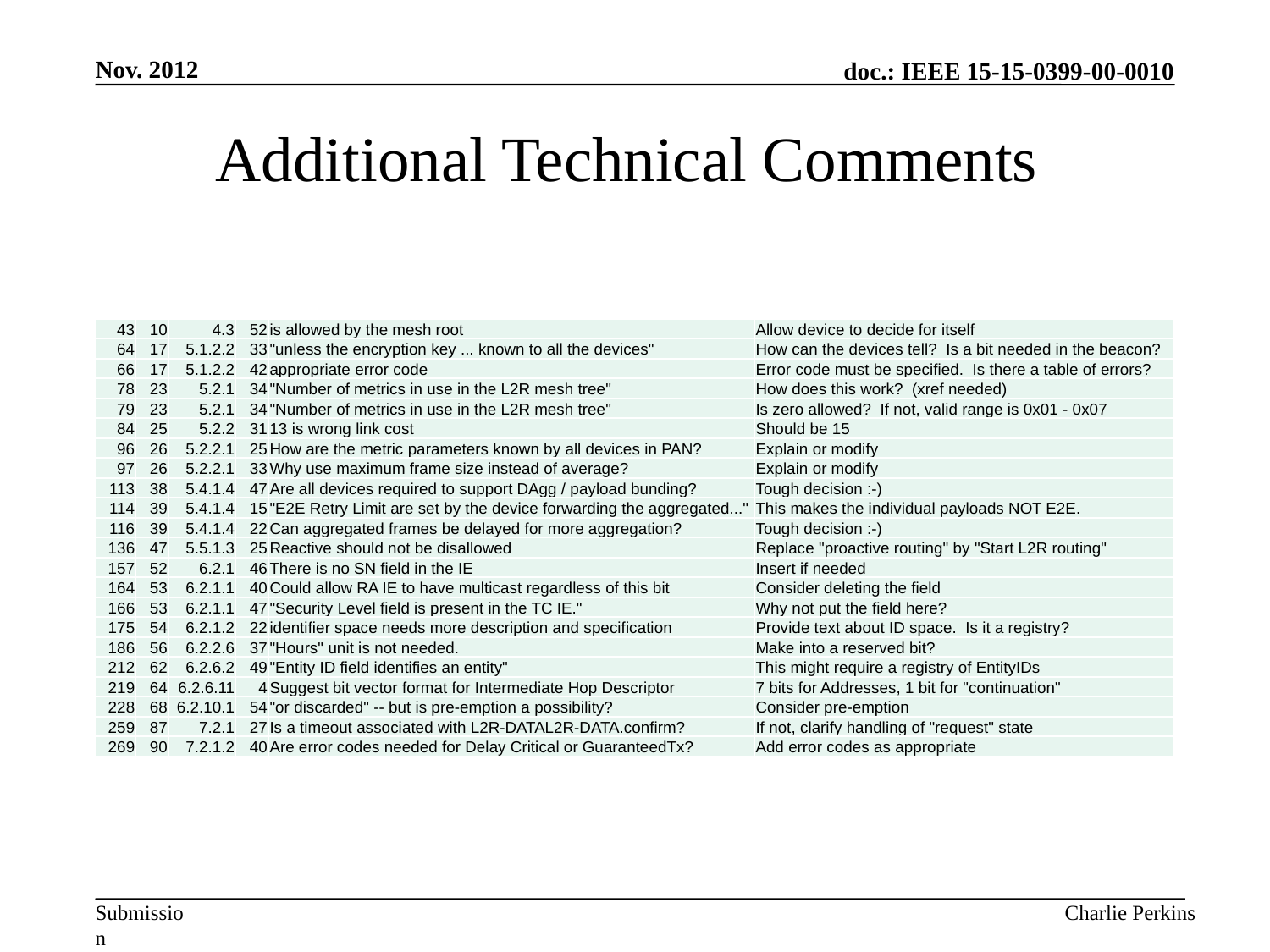

Nov. 2012
# Additional Technical Comments
| 43 | 10 | 4.3 | 52 | is allowed by the mesh root | Allow device to decide for itself |
| --- | --- | --- | --- | --- | --- |
| 64 | 17 | 5.1.2.2 | 33 | "unless the encryption key ... known to all the devices" | How can the devices tell? Is a bit needed in the beacon? |
| 66 | 17 | 5.1.2.2 | 42 | appropriate error code | Error code must be specified. Is there a table of errors? |
| 78 | 23 | 5.2.1 | 34 | "Number of metrics in use in the L2R mesh tree" | How does this work? (xref needed) |
| 79 | 23 | 5.2.1 | 34 | "Number of metrics in use in the L2R mesh tree" | Is zero allowed? If not, valid range is 0x01 - 0x07 |
| 84 | 25 | 5.2.2 | 31 | 13 is wrong link cost | Should be 15 |
| 96 | 26 | 5.2.2.1 | 25 | How are the metric parameters known by all devices in PAN? | Explain or modify |
| 97 | 26 | 5.2.2.1 | 33 | Why use maximum frame size instead of average? | Explain or modify |
| 113 | 38 | 5.4.1.4 | 47 | Are all devices required to support DAgg / payload bunding? | Tough decision :-) |
| 114 | 39 | 5.4.1.4 | 15 | "E2E Retry Limit are set by the device forwarding the aggregated..." | This makes the individual payloads NOT E2E. |
| 116 | 39 | 5.4.1.4 | 22 | Can aggregated frames be delayed for more aggregation? | Tough decision :-) |
| 136 | 47 | 5.5.1.3 | 25 | Reactive should not be disallowed | Replace "proactive routing" by "Start L2R routing" |
| 157 | 52 | 6.2.1 | 46 | There is no SN field in the IE | Insert if needed |
| 164 | 53 | 6.2.1.1 | 40 | Could allow RA IE to have multicast regardless of this bit | Consider deleting the field |
| 166 | 53 | 6.2.1.1 | 47 | "Security Level field is present in the TC IE." | Why not put the field here? |
| 175 | 54 | 6.2.1.2 | 22 | identifier space needs more description and specification | Provide text about ID space. Is it a registry? |
| 186 | 56 | 6.2.2.6 | 37 | "Hours" unit is not needed. | Make into a reserved bit? |
| 212 | 62 | 6.2.6.2 | 49 | "Entity ID field identifies an entity" | This might require a registry of EntityIDs |
| 219 | 64 | 6.2.6.11 | 4 | Suggest bit vector format for Intermediate Hop Descriptor | 7 bits for Addresses, 1 bit for "continuation" |
| 228 | 68 | 6.2.10.1 | 54 | "or discarded" -- but is pre-emption a possibility? | Consider pre-emption |
| 259 | 87 | 7.2.1 | 27 | Is a timeout associated with L2R-DATAL2R-DATA.confirm? | If not, clarify handling of "request" state |
| 269 | 90 | 7.2.1.2 | 40 | Are error codes needed for Delay Critical or GuaranteedTx? | Add error codes as appropriate |
Charlie Perkins